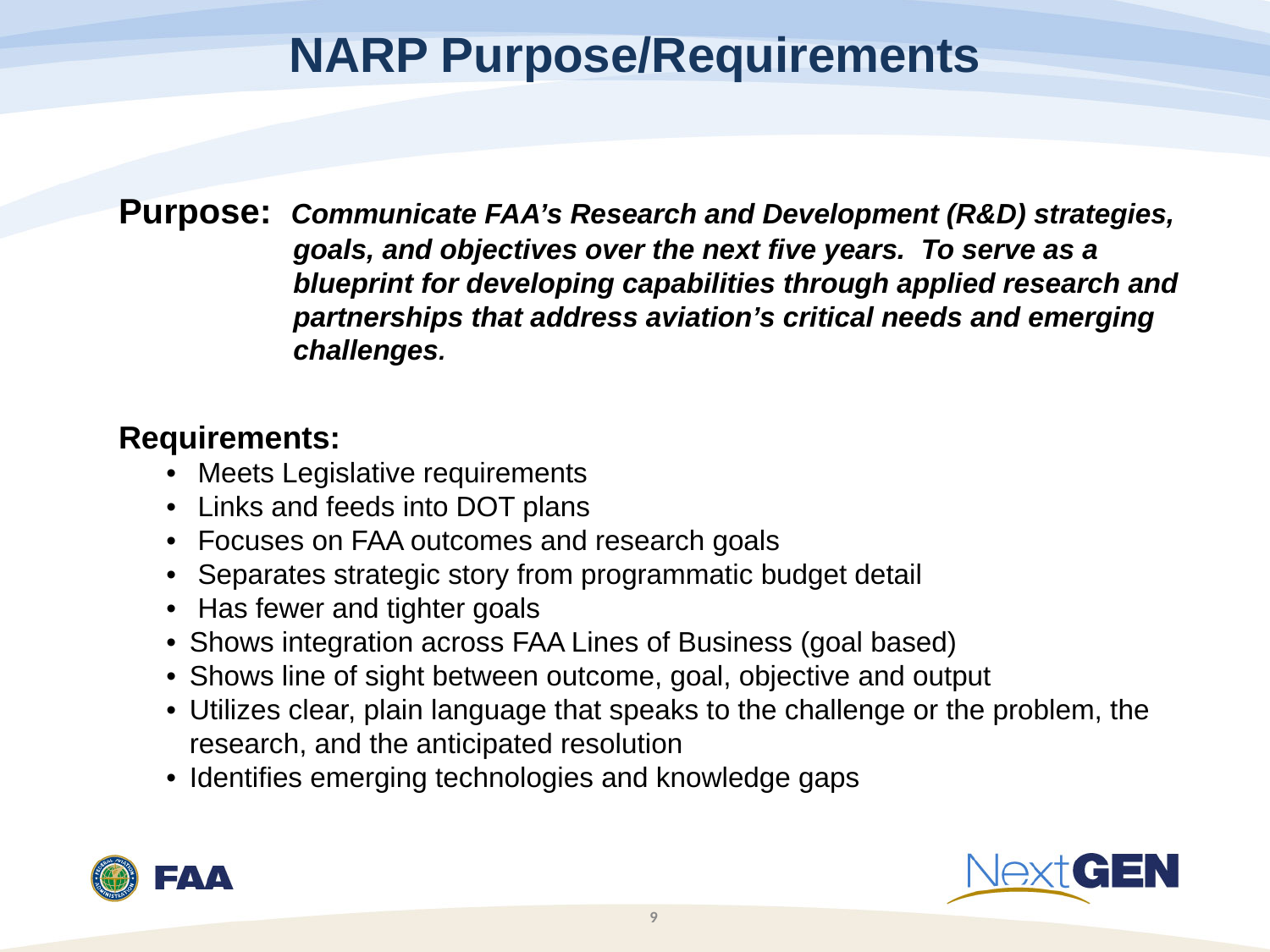

NARP Purpose/Requirements
Purpose:  Communicate FAA’s Research and Development (R&D) strategies, goals, and objectives over the next five years.  To serve as a blueprint for developing capabilities through applied research and partnerships that address aviation’s critical needs and emerging challenges.

Requirements:
•	Meets Legislative requirements
•	Links and feeds into DOT plans
•	Focuses on FAA outcomes and research goals
•	Separates strategic story from programmatic budget detail
•	Has fewer and tighter goals
•	Shows integration across FAA Lines of Business (goal based)
•	Shows line of sight between outcome, goal, objective and output
•	Utilizes clear, plain language that speaks to the challenge or the problem, the research, and the anticipated resolution
•	Identifies emerging technologies and knowledge gaps
9